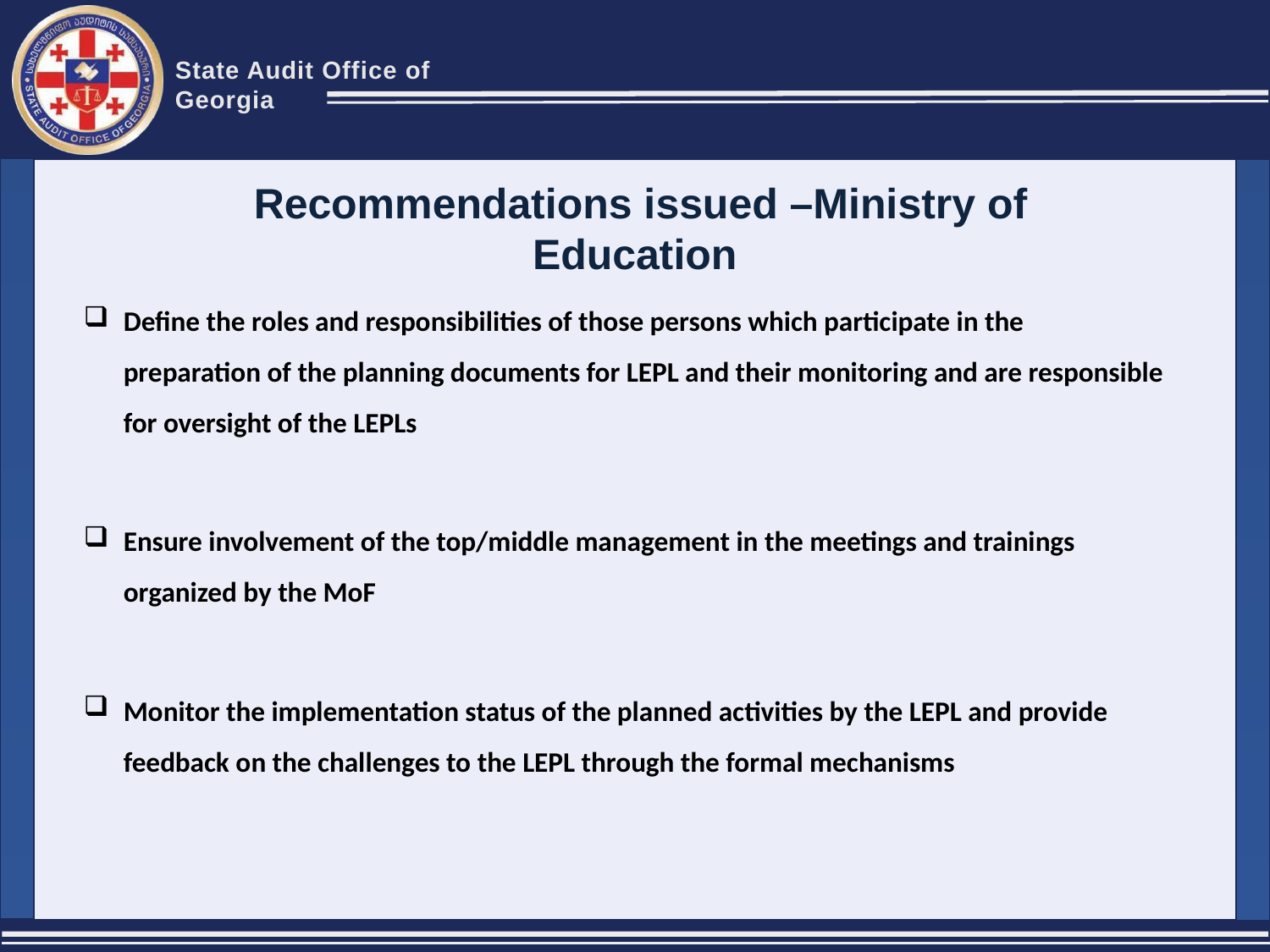

12
#
 Recommendations issued –Ministry of Education

Define the roles and responsibilities of those persons which participate in the preparation of the planning documents for LEPL and their monitoring and are responsible for oversight of the LEPLs

Ensure involvement of the top/middle management in the meetings and trainings organized by the MoF

Monitor the implementation status of the planned activities by the LEPL and provide feedback on the challenges to the LEPL through the formal mechanisms